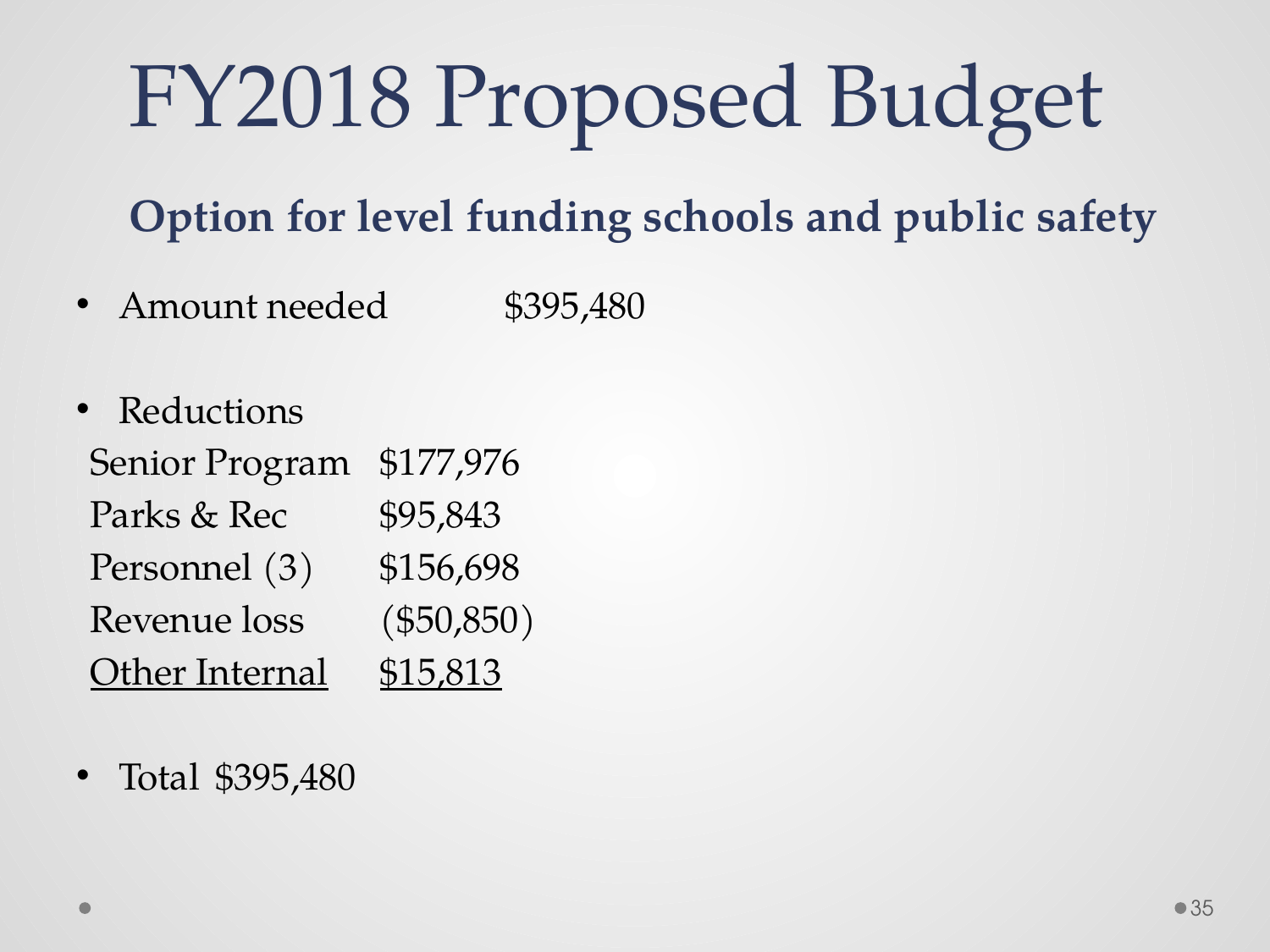

# FY2018 Proposed Budget Option for level funding schools and public safety

Amount needed   		$395,480

Reductions
		Senior Program	$177,976
		Parks & Rec		$95,843
		Personnel (3)		$156,698
		Revenue loss		($50,850)
		Other Internal	$15,813

		Total			$395,480

35